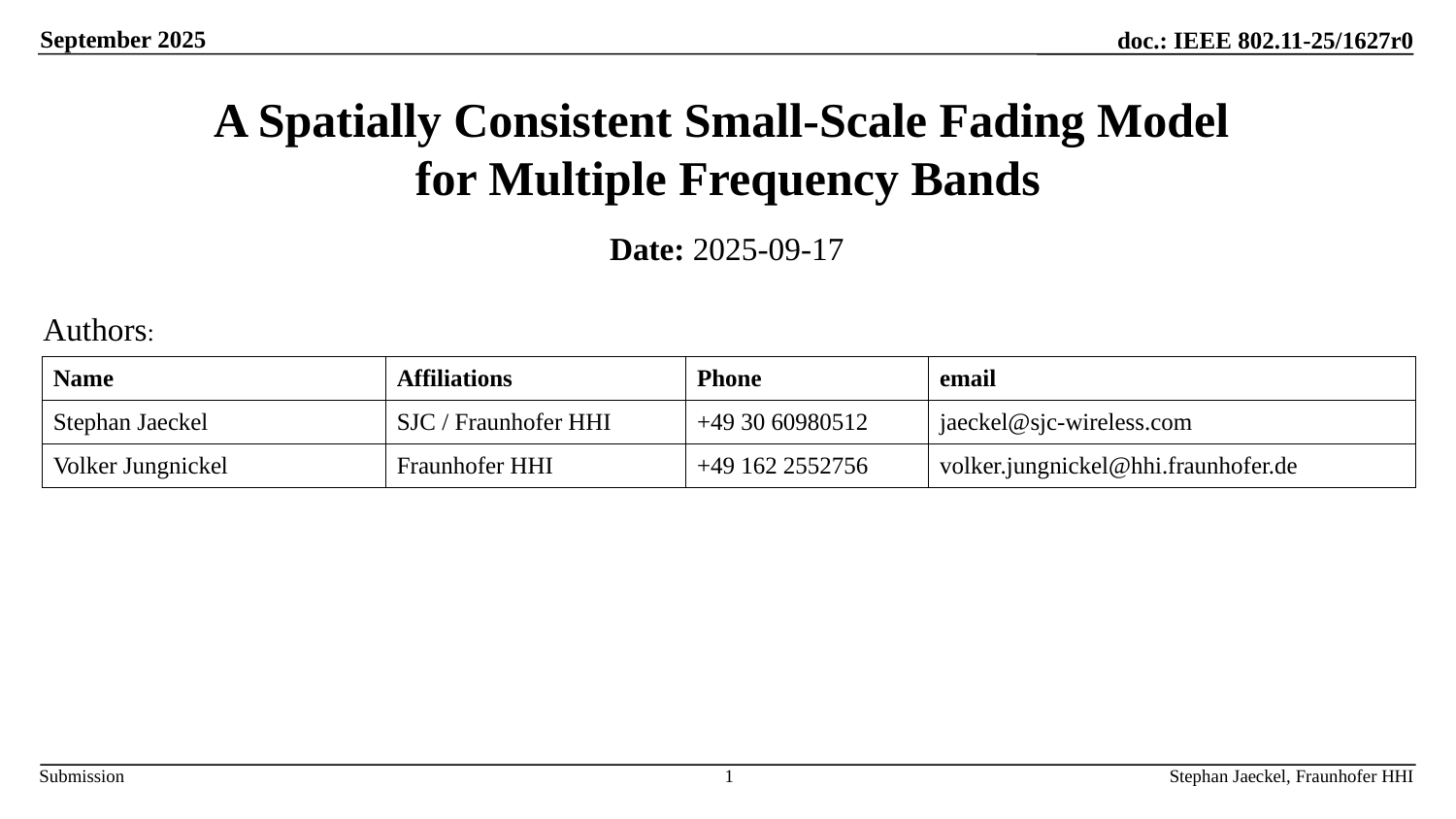

September 2025
# A Spatially Consistent Small-Scale Fading Model for Multiple Frequency Bands
Date: 2025-09-17

Authors:
| Name | Affiliations | Phone | email |
| --- | --- | --- | --- |
| Stephan Jaeckel | SJC / Fraunhofer HHI | +49 30 60980512 | jaeckel@sjc-wireless.com |
| Volker Jungnickel | Fraunhofer HHI | +49 162 2552756 | volker.jungnickel@hhi.fraunhofer.de |
Stephan Jaeckel, Fraunhofer HHI